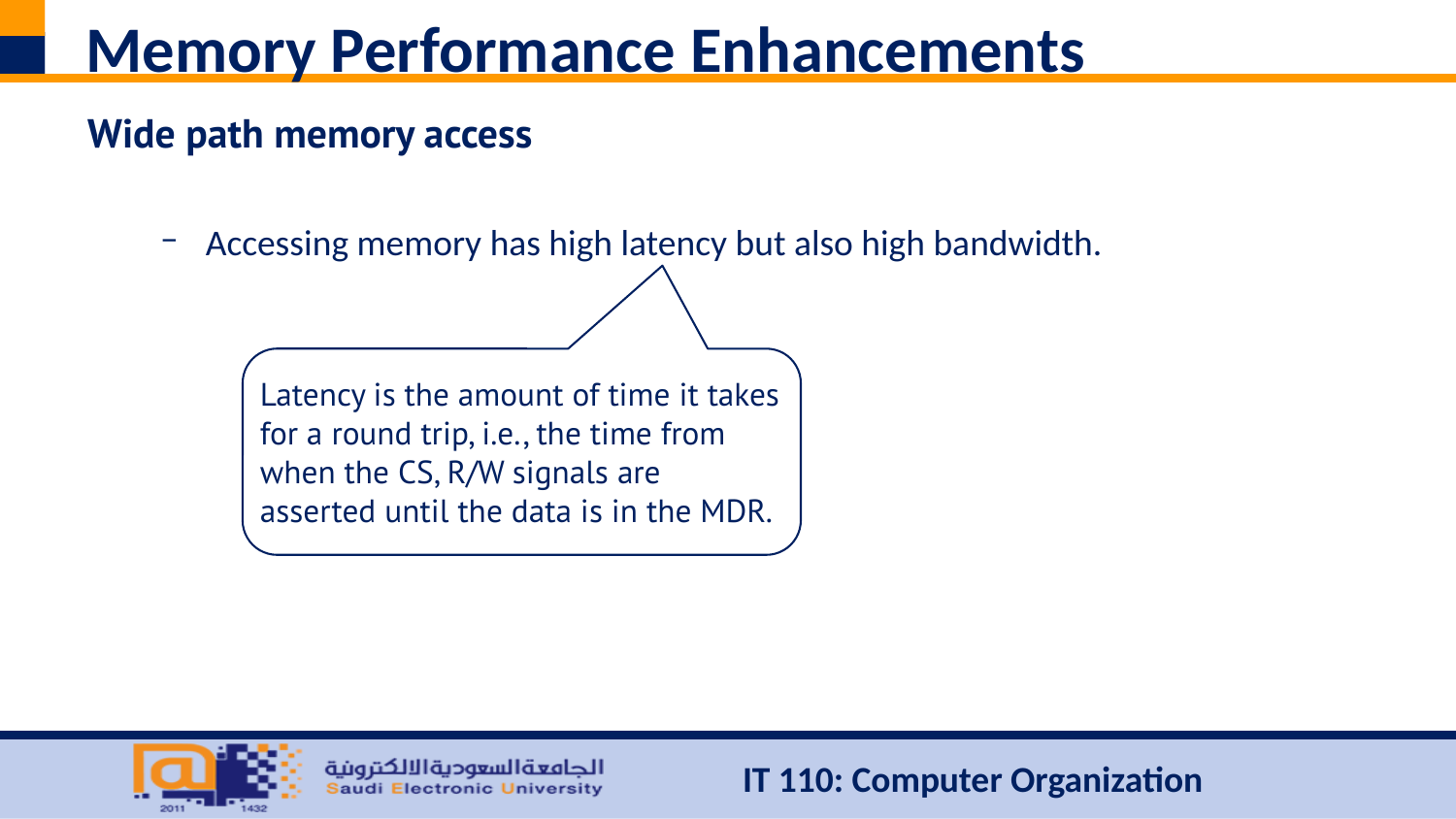

# Memory Performance Enhancements
Wide path memory access

Accessing memory has high latency but also high bandwidth.
Latency is the amount of time it takes for a round trip, i.e., the time from when the CS, R/W signals are asserted until the data is in the MDR.